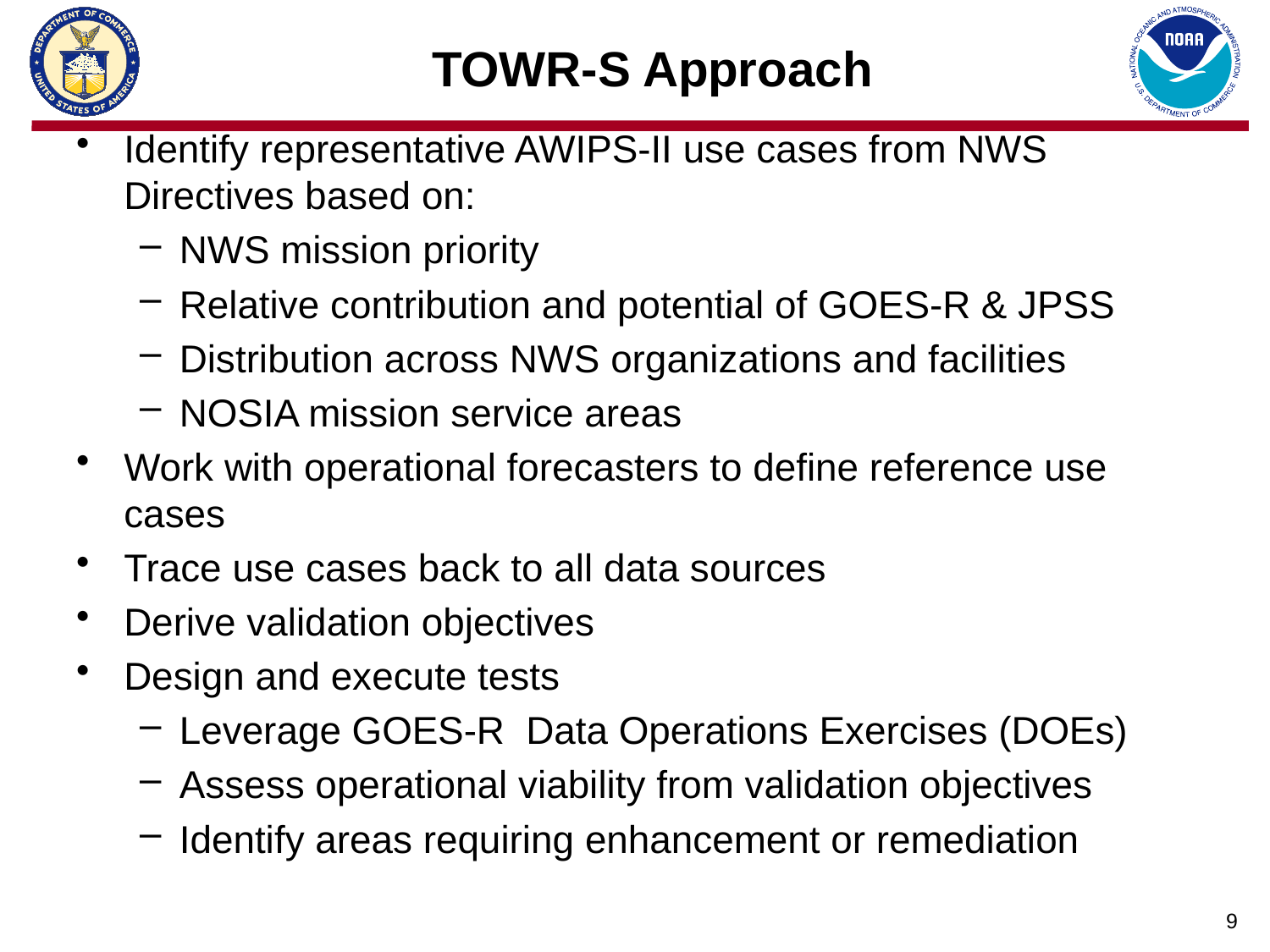

# TOWR-S Approach
Identify representative AWIPS-II use cases from NWS Directives based on:
NWS mission priority
Relative contribution and potential of GOES-R & JPSS
Distribution across NWS organizations and facilities
NOSIA mission service areas
Work with operational forecasters to define reference use cases
Trace use cases back to all data sources
Derive validation objectives
Design and execute tests
Leverage GOES-R  Data Operations Exercises (DOEs)
Assess operational viability from validation objectives
Identify areas requiring enhancement or remediation
9